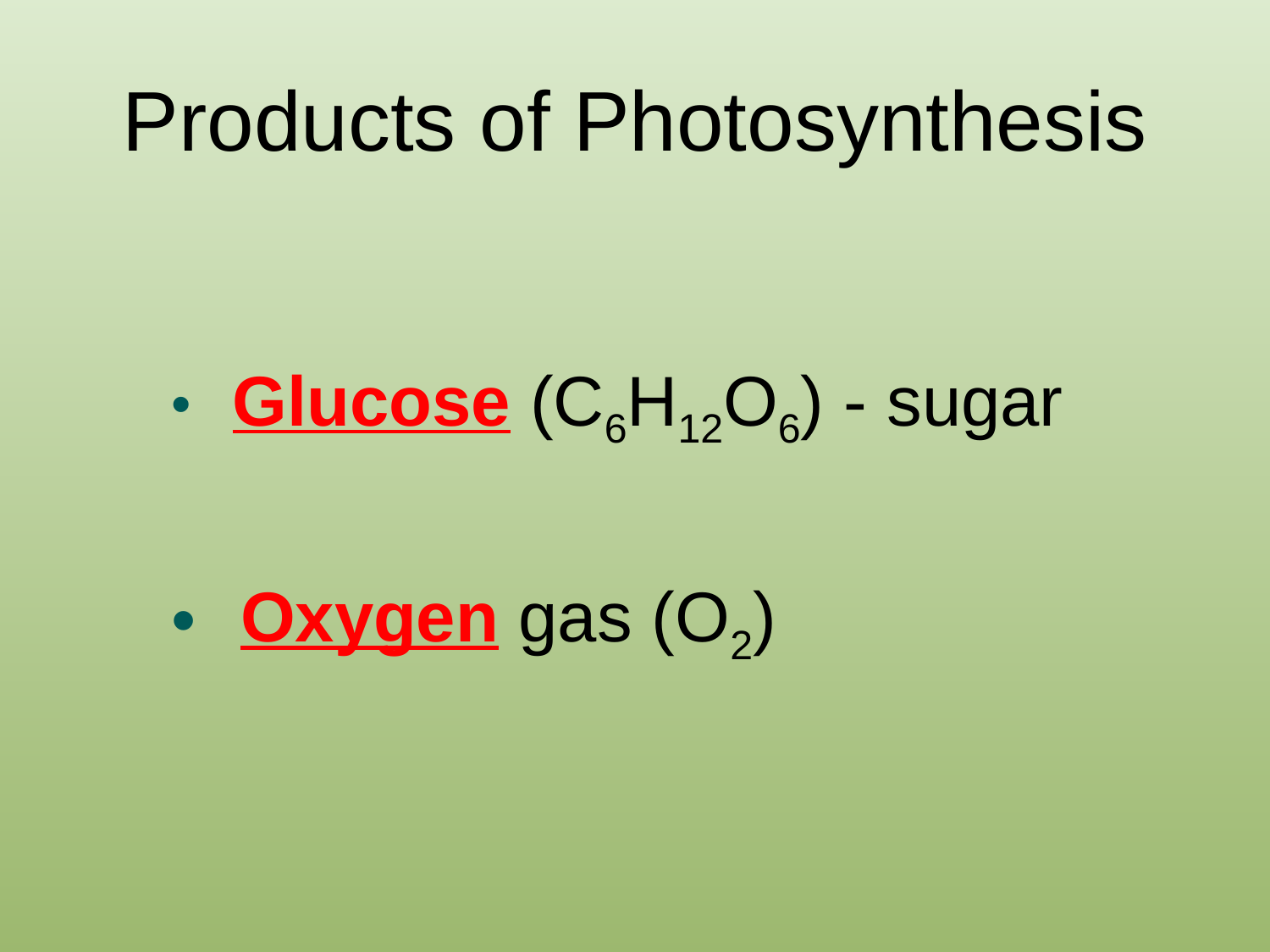

# Products of Photosynthesis
  Glucose (C6H12O6) - sugar
  Oxygen gas (O2)